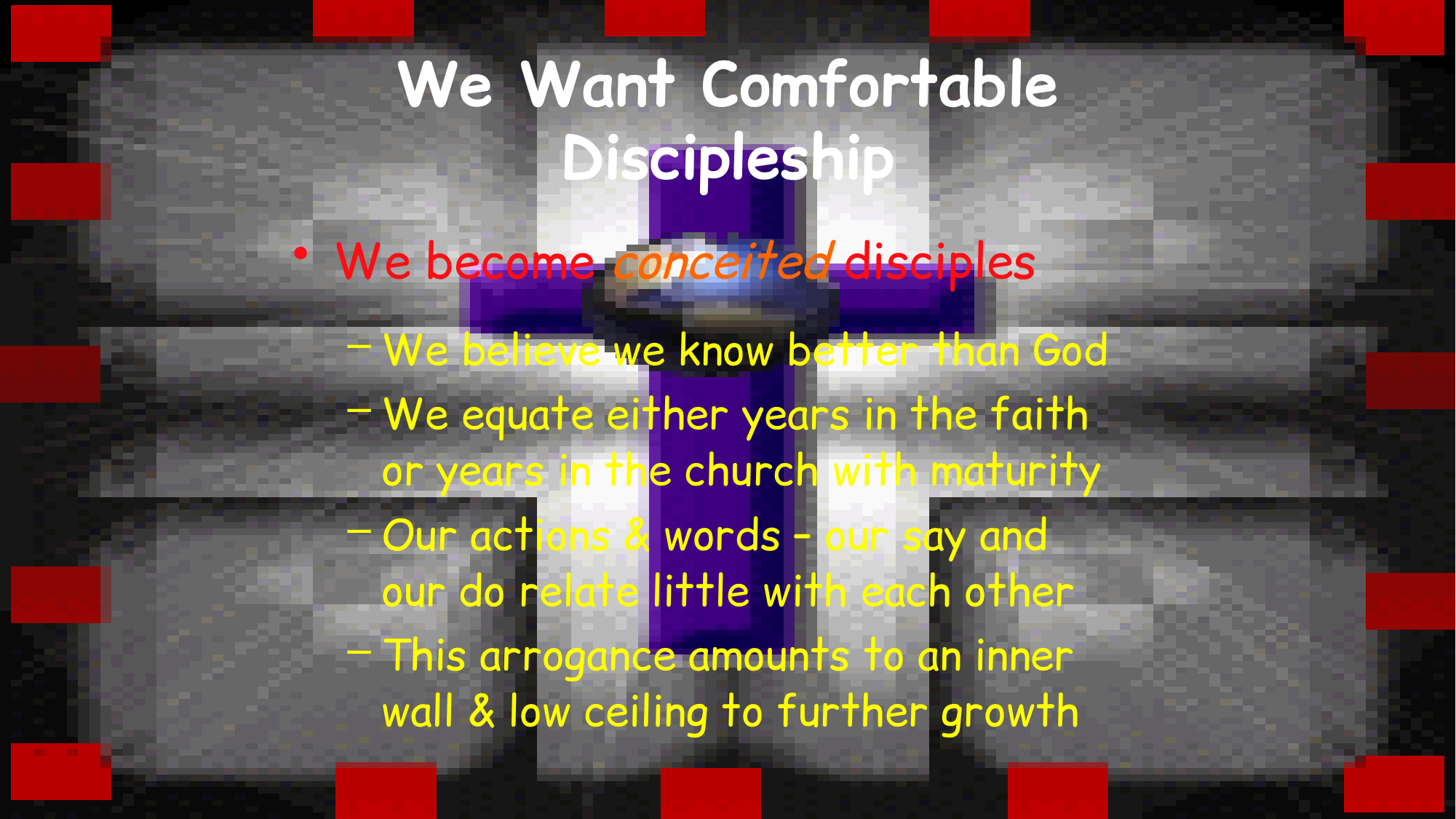

# We Want Comfortable Discipleship
We become conceited disciples

We believe we know better than God
We equate either years in the faith or years in the church with maturity
Our actions & words – our say and our do relate little with each other
This arrogance amounts to an inner wall & low ceiling to further growth